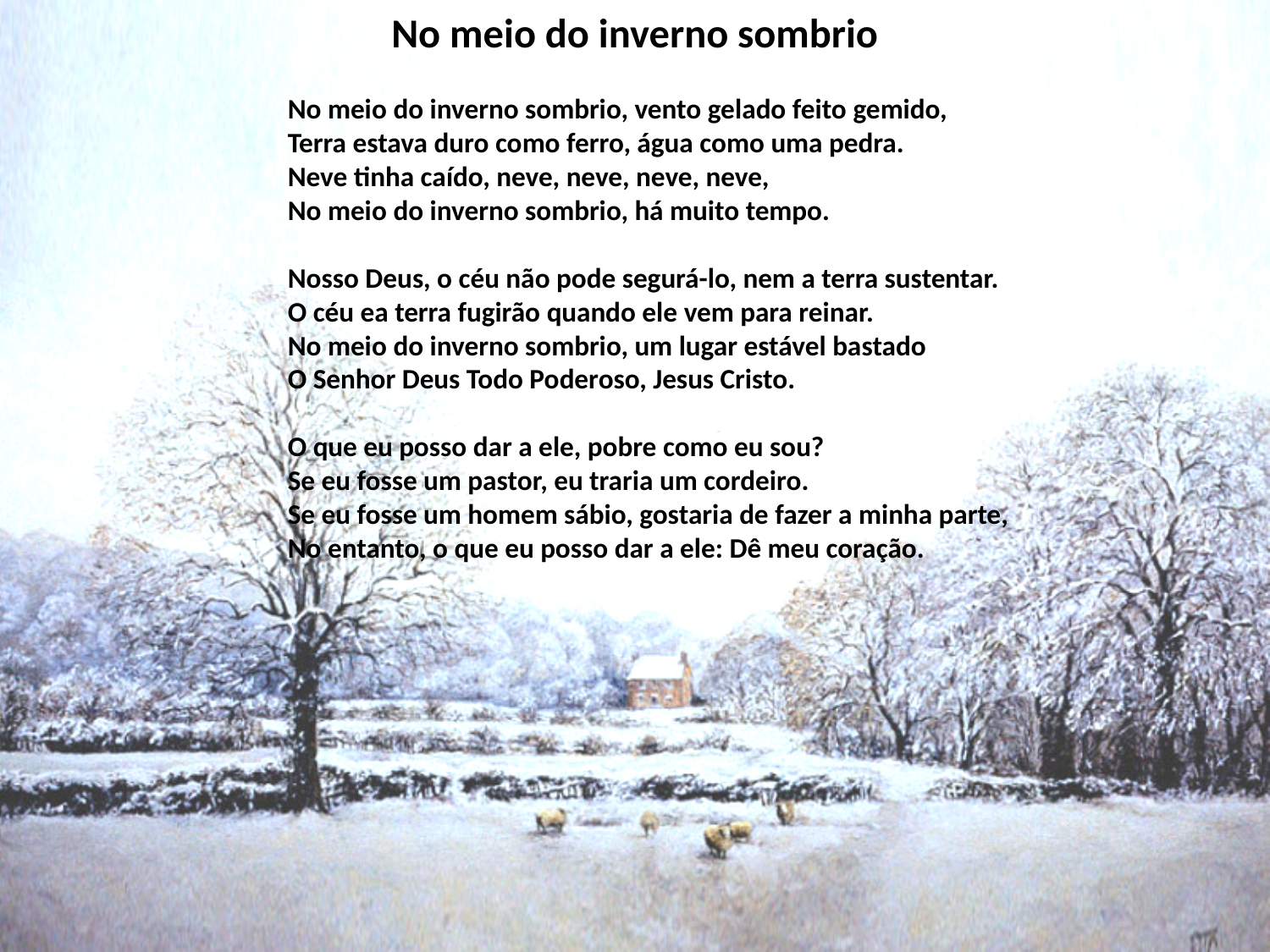

# No meio do inverno sombrio
No meio do inverno sombrio, vento gelado feito gemido,
Terra estava duro como ferro, água como uma pedra.
Neve tinha caído, neve, neve, neve, neve,
No meio do inverno sombrio, há muito tempo.

Nosso Deus, o céu não pode segurá-lo, nem a terra sustentar.
O céu ea terra fugirão quando ele vem para reinar.
No meio do inverno sombrio, um lugar estável bastado
O Senhor Deus Todo Poderoso, Jesus Cristo.

O que eu posso dar a ele, pobre como eu sou?
Se eu fosse um pastor, eu traria um cordeiro.
Se eu fosse um homem sábio, gostaria de fazer a minha parte,
No entanto, o que eu posso dar a ele: Dê meu coração.